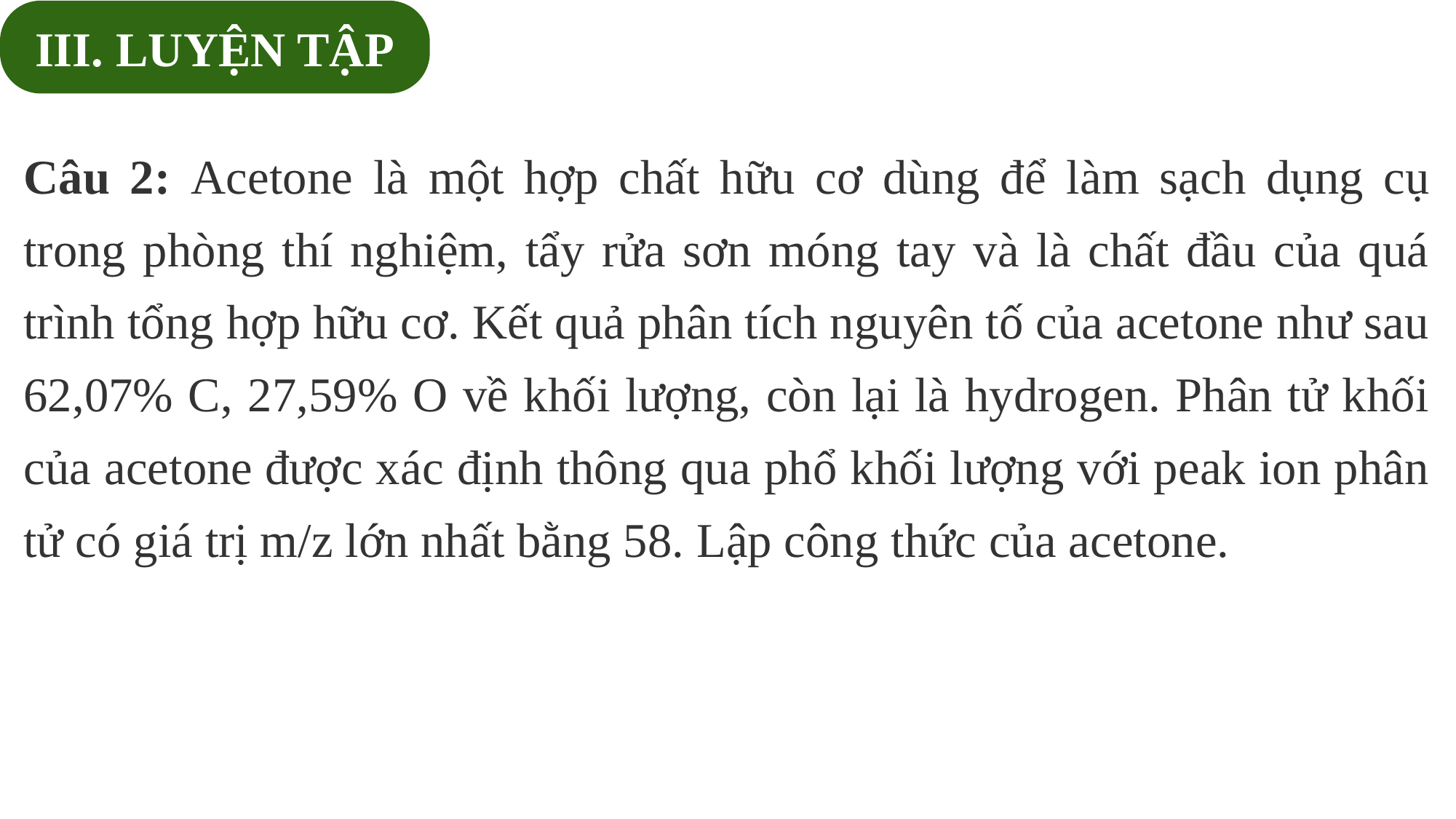

III. LUYỆN TẬP
Câu 2: Acetone là một hợp chất hữu cơ dùng để làm sạch dụng cụ trong phòng thí nghiệm, tẩy rửa sơn móng tay và là chất đầu của quá trình tổng hợp hữu cơ. Kết quả phân tích nguyên tố của acetone như sau 62,07% C, 27,59% O về khối lượng, còn lại là hydrogen. Phân tử khối của acetone được xác định thông qua phổ khối lượng với peak ion phân tử có giá trị m/z lớn nhất bằng 58. Lập công thức của acetone.